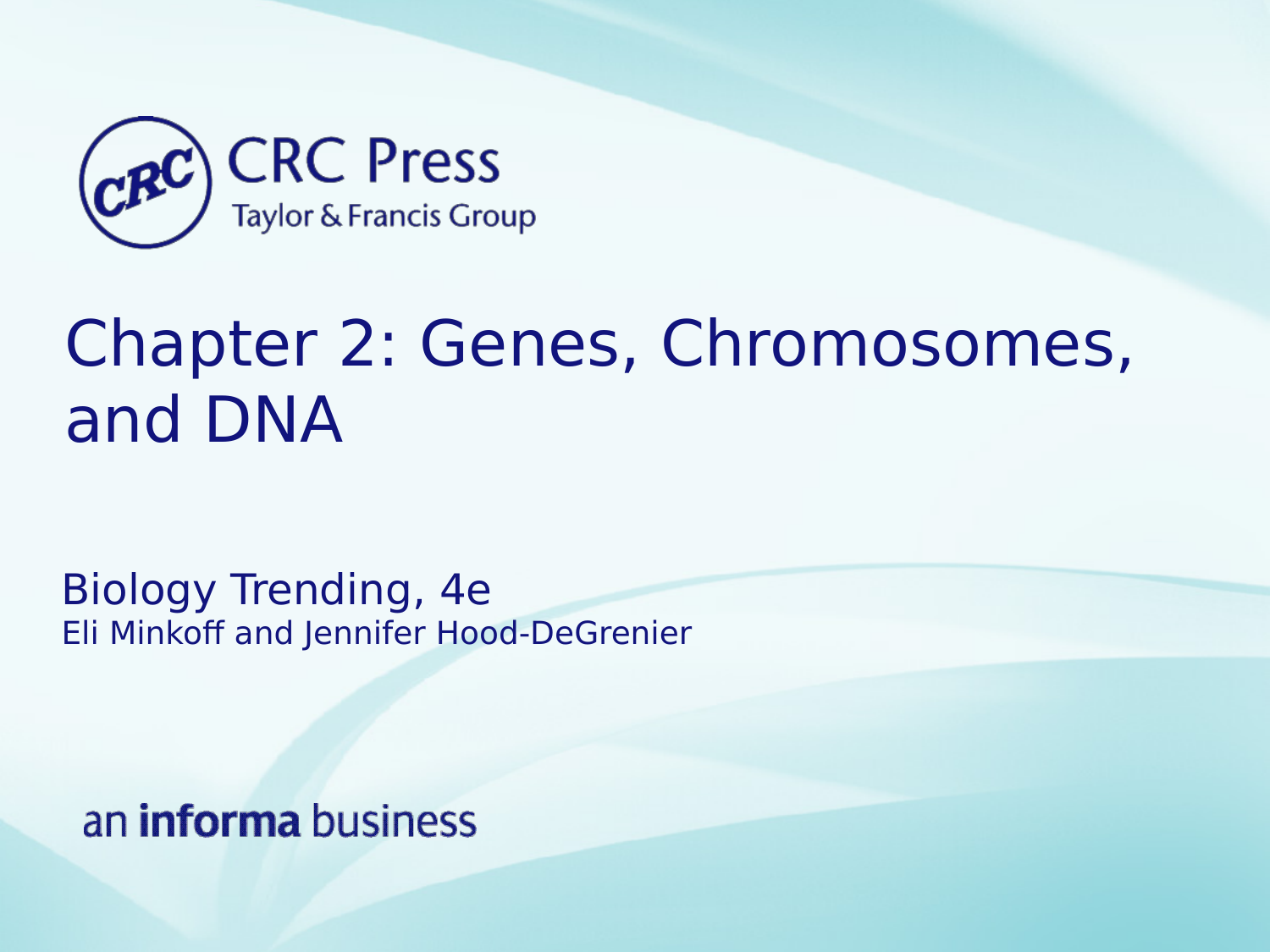

# Chapter 2: Genes, Chromosomes, and DNA
Biology Trending, 4e
Eli Minkoff and Jennifer Hood-DeGrenier